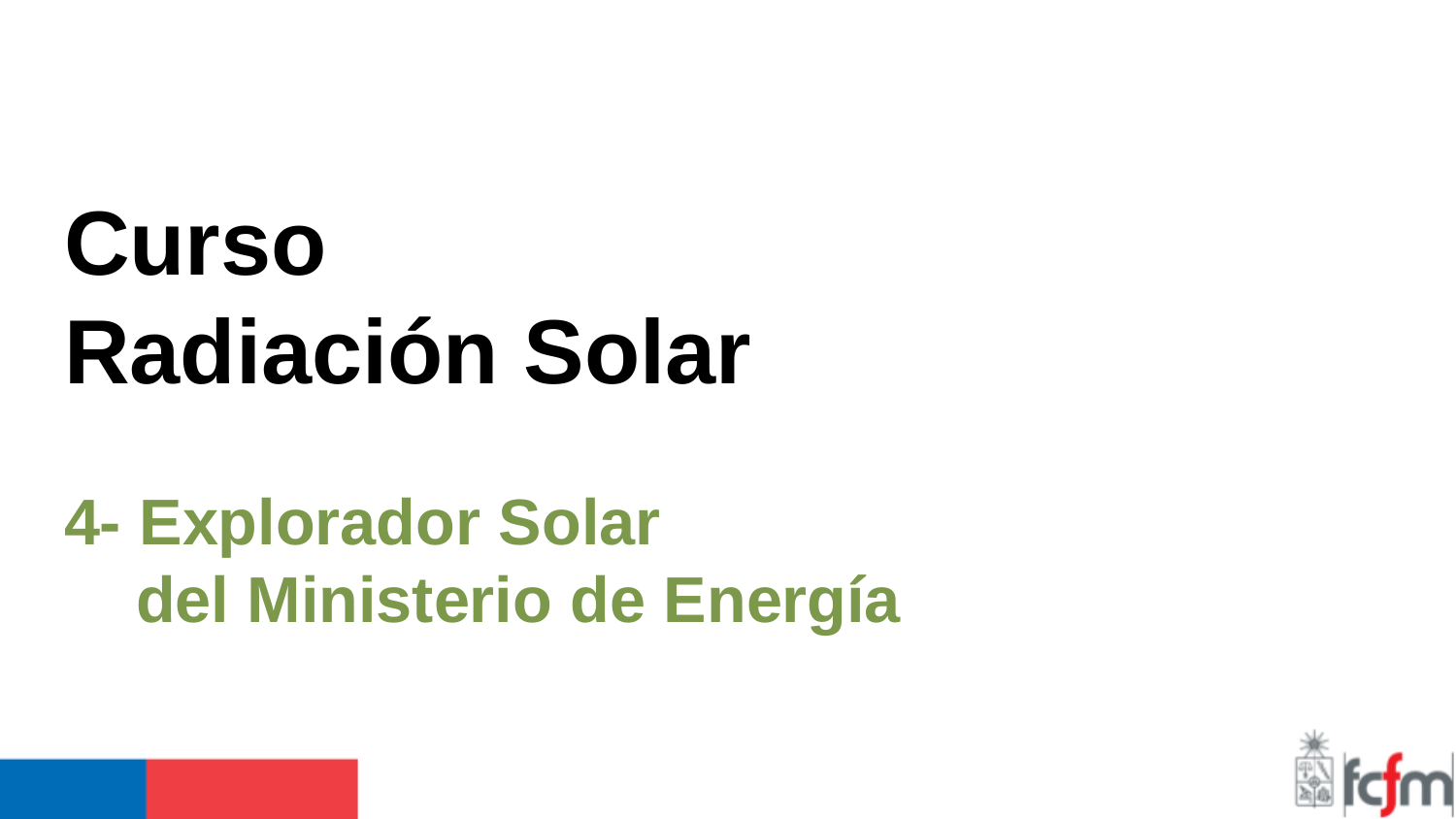

# Curso
Radiación Solar

4- Explorador Solar
    del Ministerio de Energía